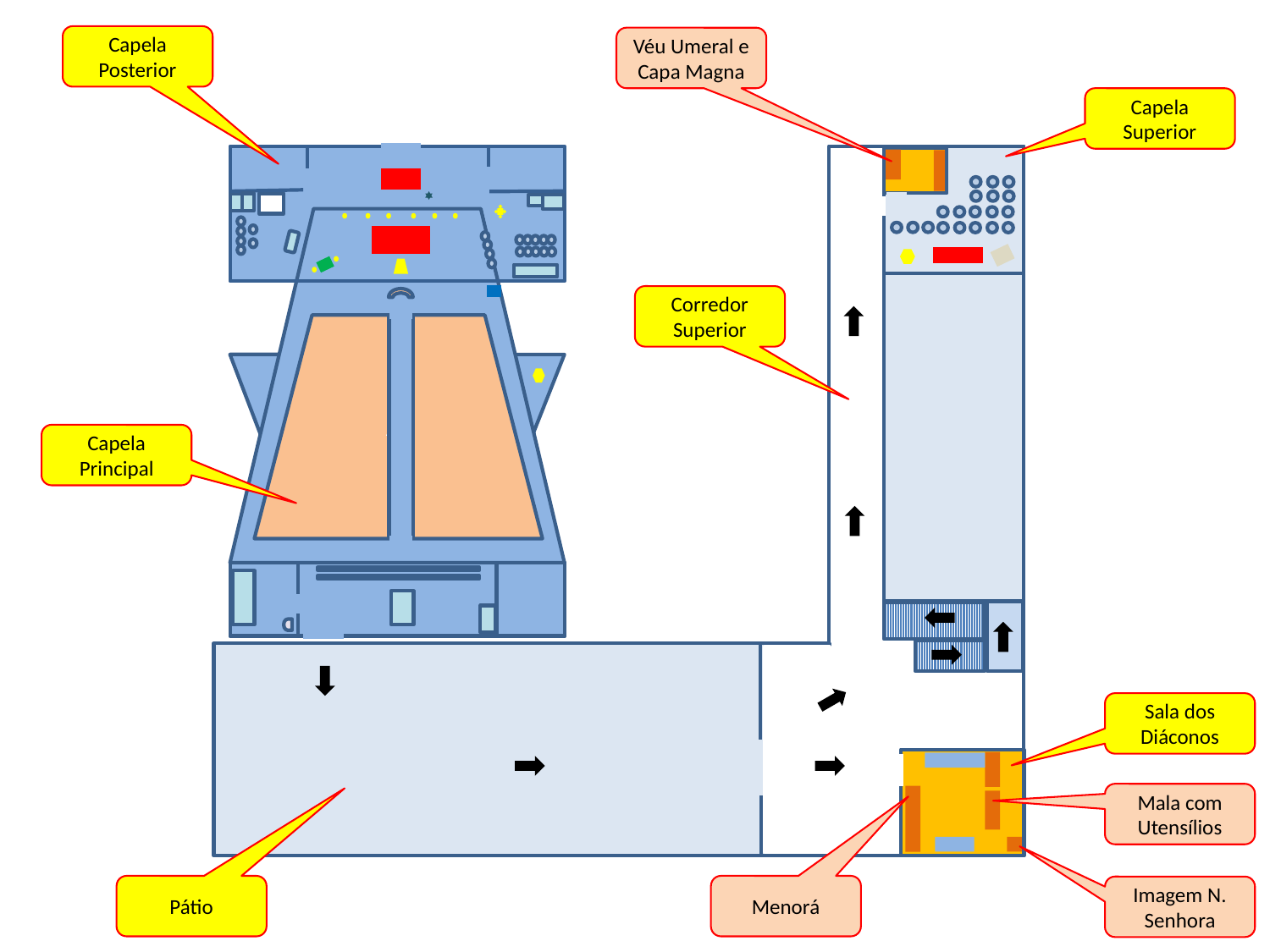

Capela Posterior
Véu Umeral e Capa Magna
Capela Superior

//

Corredor Superior

Capela Principal

Sala dos Diáconos

Mala com Utensílios

Pátio
Menorá
Imagem N. Senhora